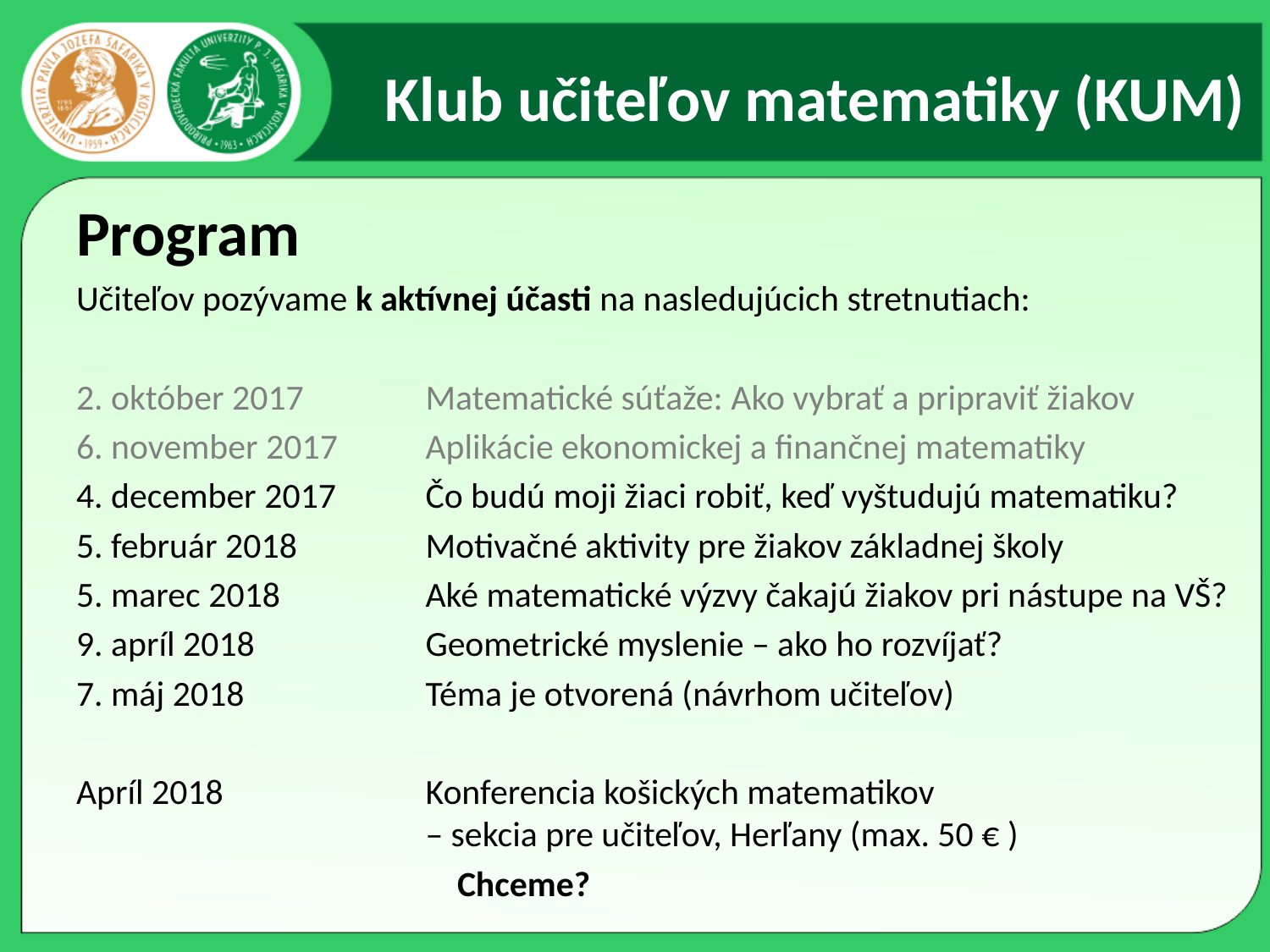

Klub učiteľov matematiky (KUM)
Program
Učiteľov pozývame k aktívnej účasti na nasledujúcich stretnutiach:

2. október 2017	Matematické súťaže: Ako vybrať a pripraviť žiakov
6. november 2017	Aplikácie ekonomickej a finančnej matematiky
4. december 2017	Čo budú moji žiaci robiť, keď vyštudujú matematiku?
5. február 2018	Motivačné aktivity pre žiakov základnej školy
5. marec 2018	Aké matematické výzvy čakajú žiakov pri nástupe na VŠ?
9. apríl 2018	Geometrické myslenie – ako ho rozvíjať?
7. máj 2018	Téma je otvorená (návrhom učiteľov)

Apríl 2018	Konferencia košických matematikov
– sekcia pre učiteľov, Herľany (max. 50 € )
			Chceme?